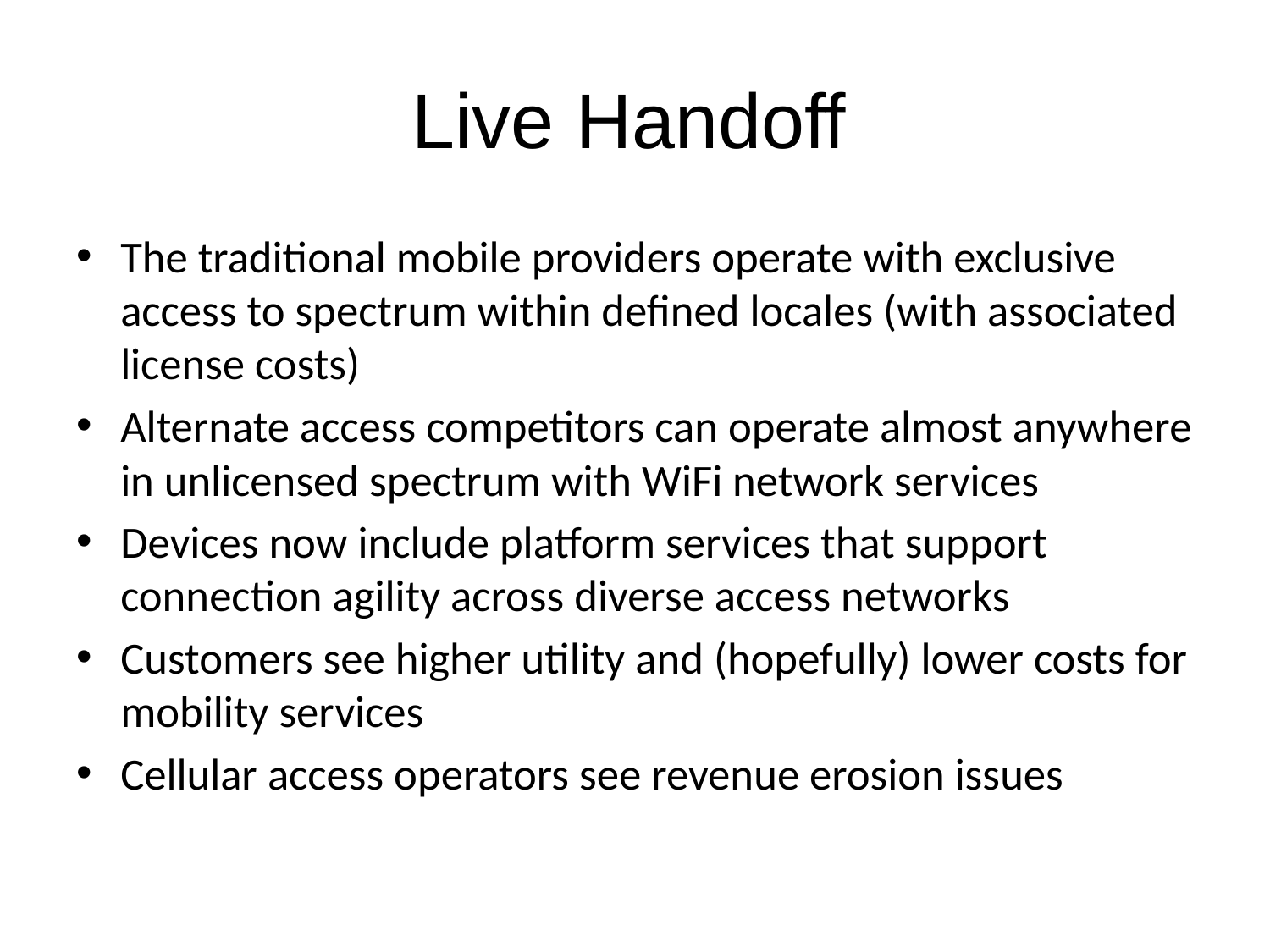

# Live Handoff
The traditional mobile providers operate with exclusive access to spectrum within defined locales (with associated license costs)
Alternate access competitors can operate almost anywhere in unlicensed spectrum with WiFi network services
Devices now include platform services that support connection agility across diverse access networks
Customers see higher utility and (hopefully) lower costs for mobility services
Cellular access operators see revenue erosion issues